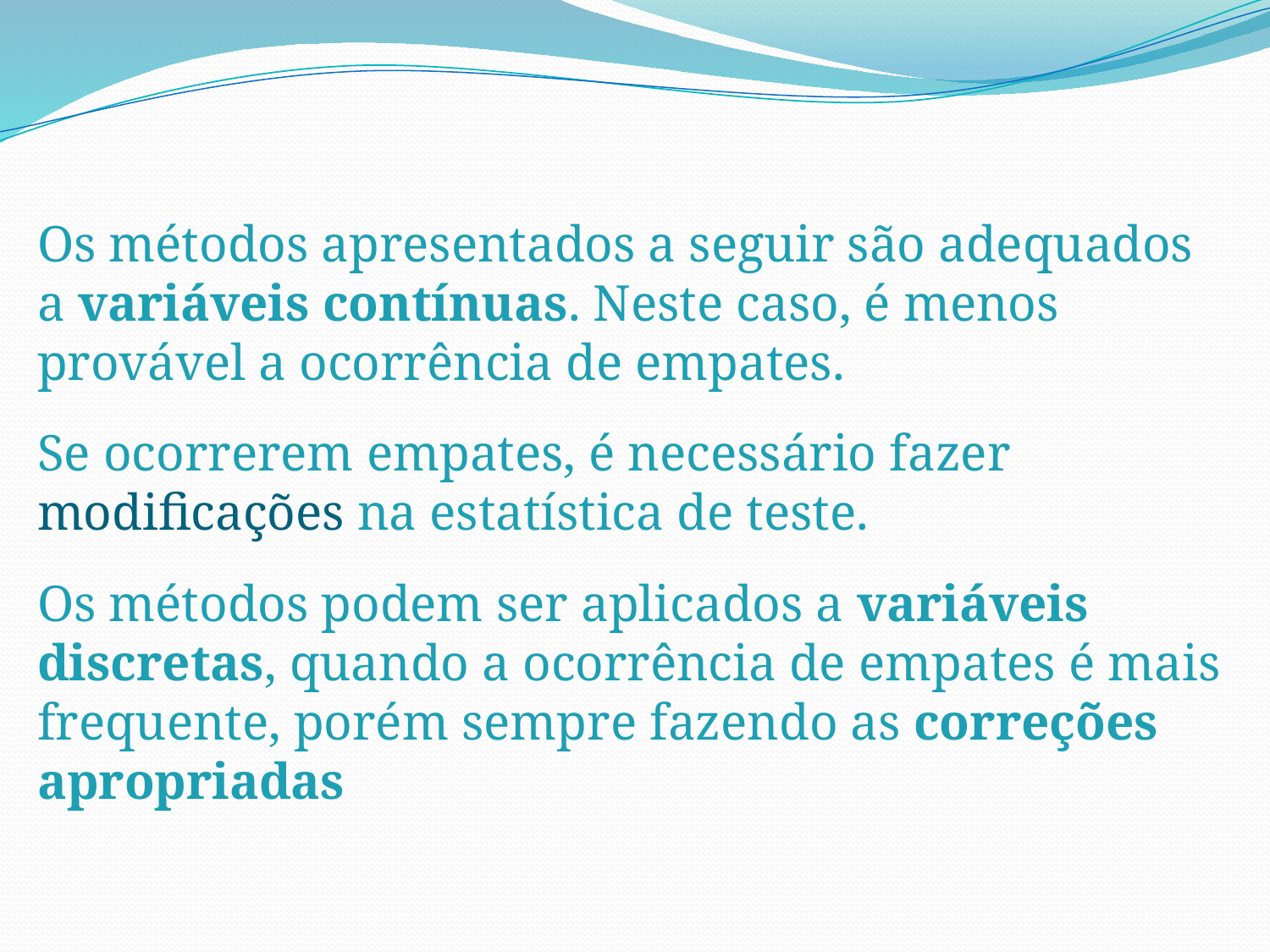

Os métodos apresentados a seguir são adequados a variáveis contínuas. Neste caso, é menos provável a ocorrência de empates.
Se ocorrerem empates, é necessário fazer modificações na estatística de teste.
Os métodos podem ser aplicados a variáveis discretas, quando a ocorrência de empates é mais frequente, porém sempre fazendo as correções apropriadas